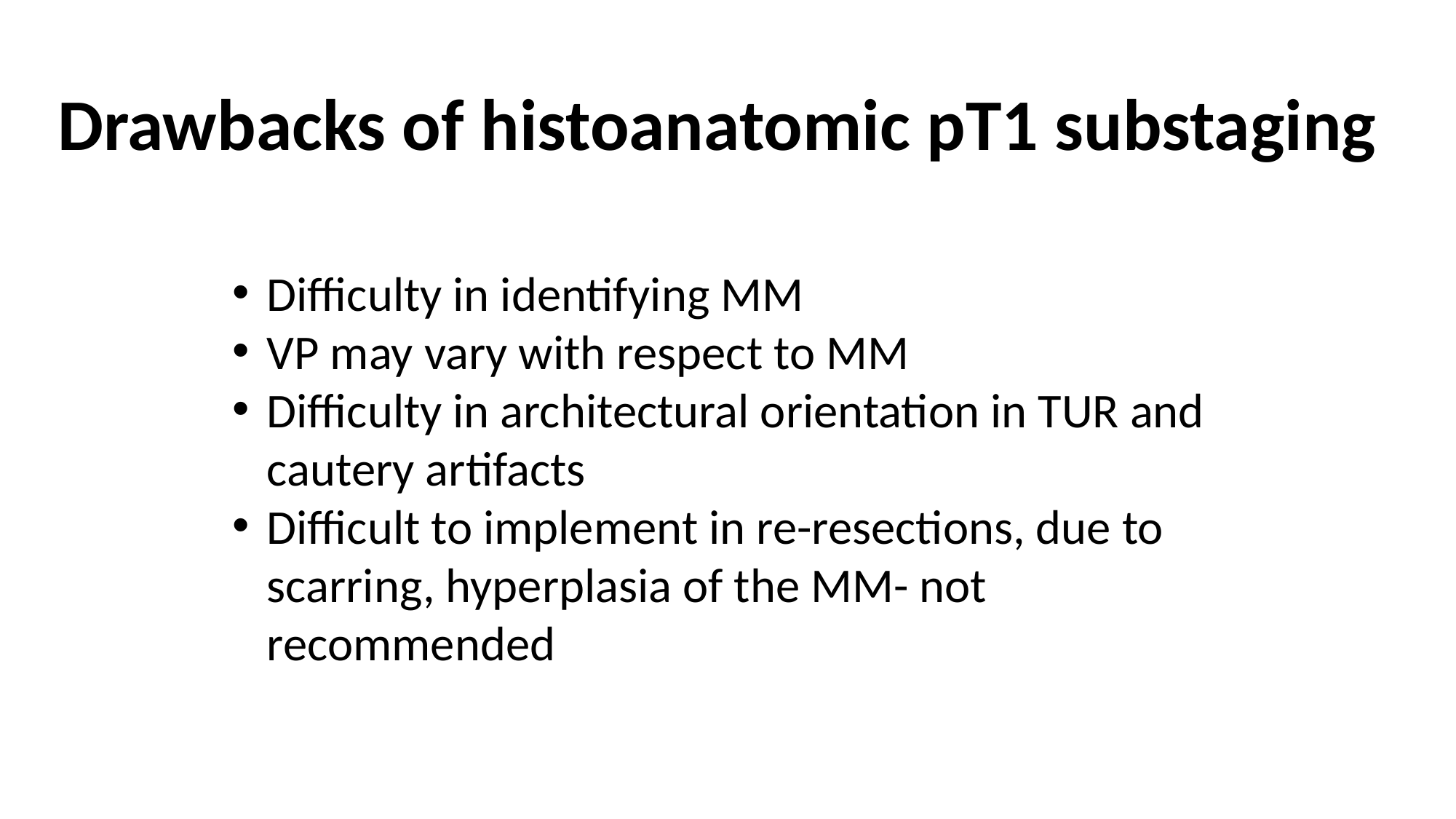

Drawbacks of histoanatomic pT1 substaging
Difficulty in identifying MM
VP may vary with respect to MM
Difficulty in architectural orientation in TUR and cautery artifacts
Difficult to implement in re-resections, due to scarring, hyperplasia of the MM- not recommended